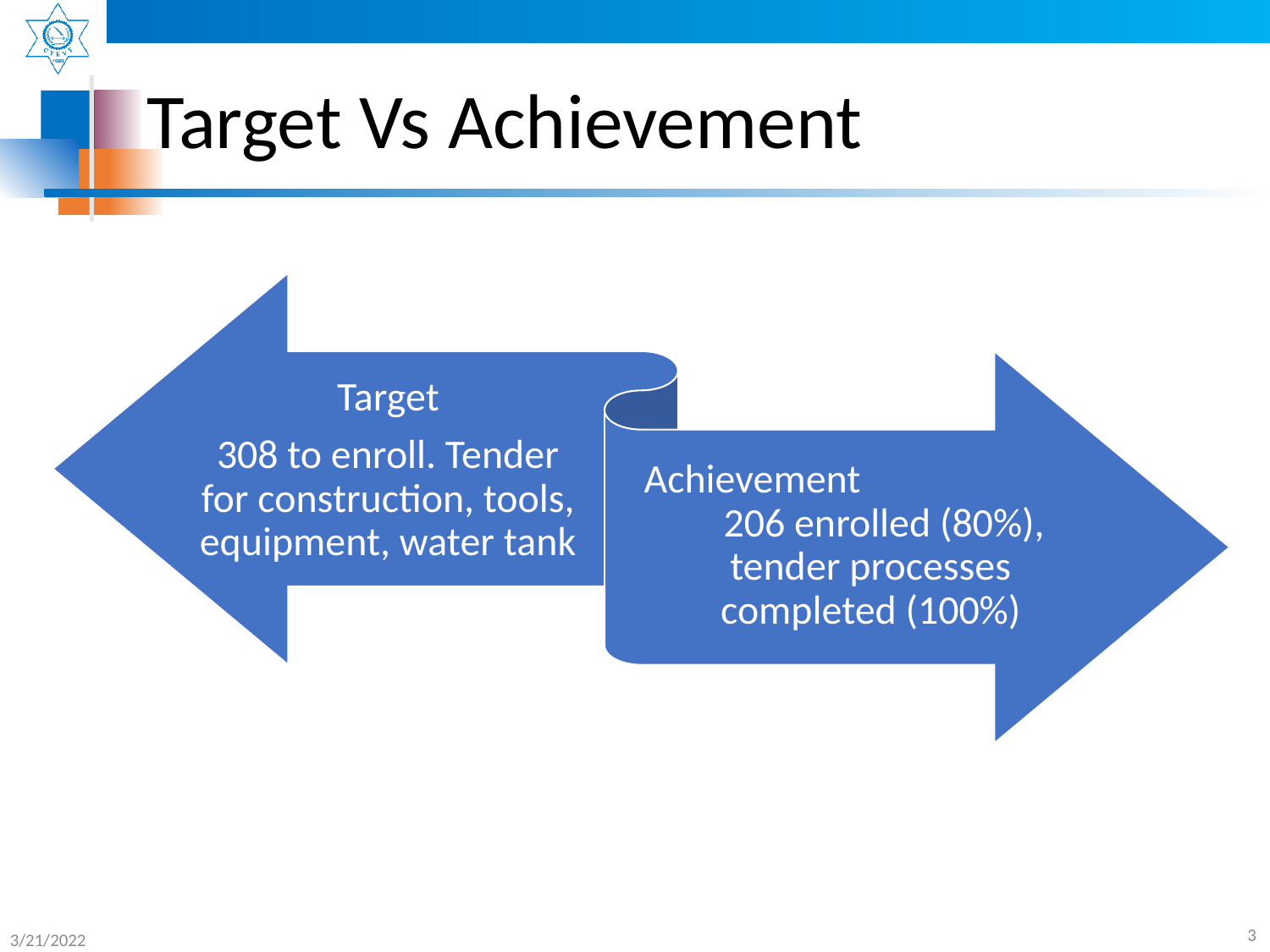

# Target Vs Achievement
Target
308 to enroll. Tender for construction, tools, equipment, water tank
Achievement                              206 enrolled (80%), tender processes completed (100%)
3
3/21/2022